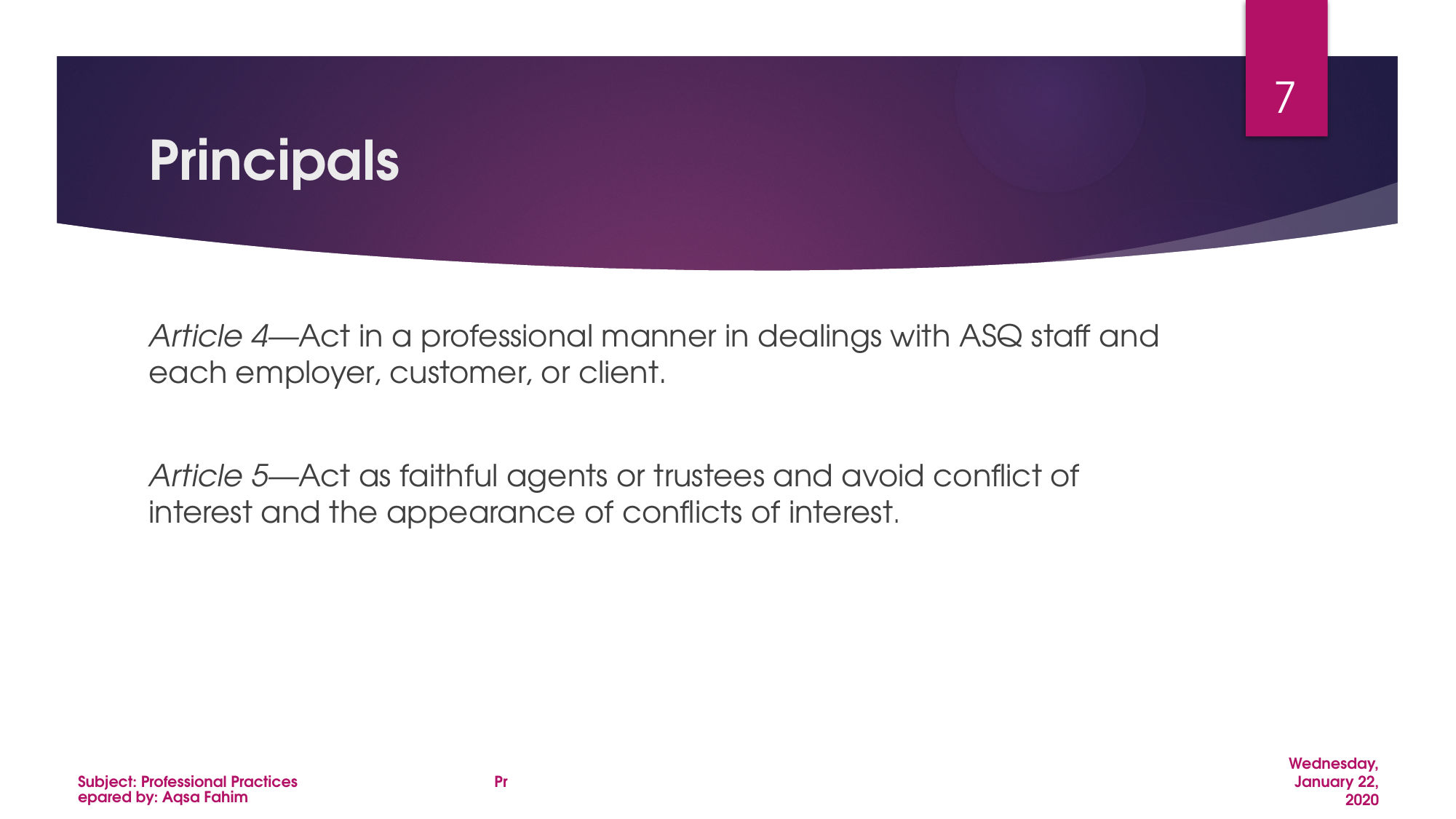

7
# Principals
Article 4—Act in a professional manner in dealings with ASQ staff and each employer, customer, or client.

Article 5—Act as faithful agents or trustees and avoid conflict of interest and the appearance of conflicts of interest.
Subject: Professional Practices                                               Prepared by: Aqsa Fahim
Wednesday, January 22, 2020